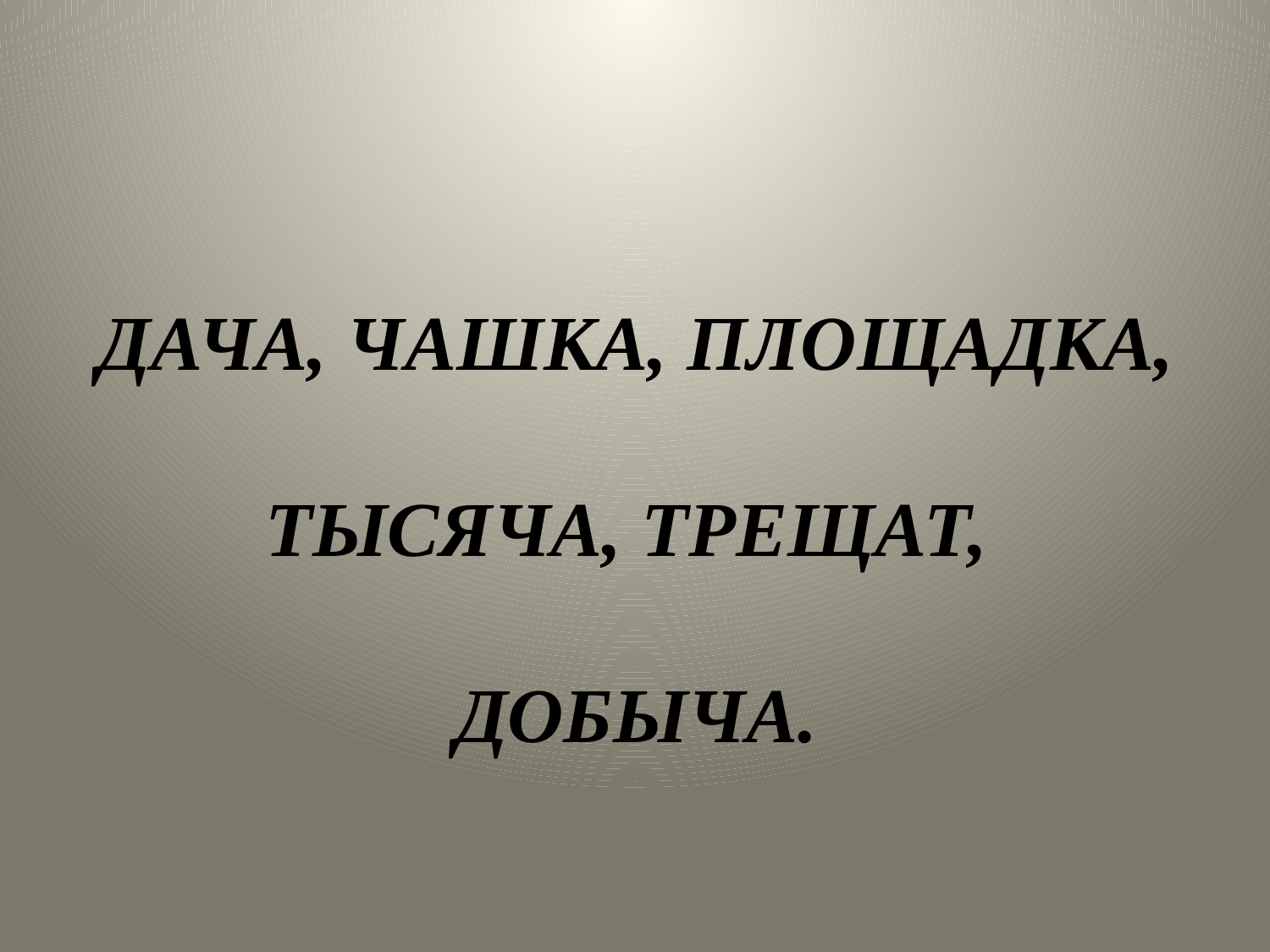

# ДАЧА, ЧАШКА, ПЛОЩАДКА, ТЫСЯЧА, ТРЕЩАТ, ДОБЫЧА.